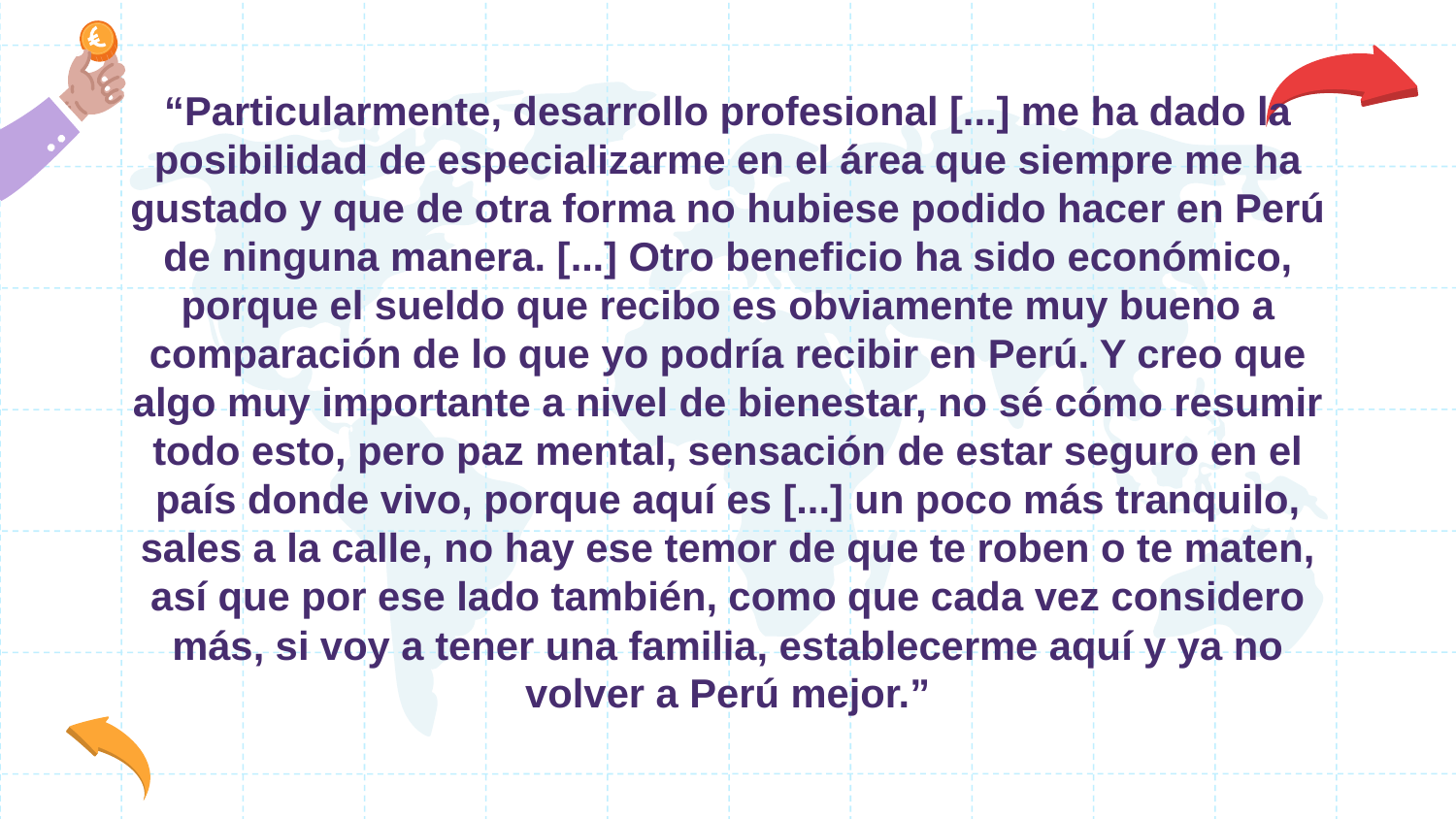

# “Particularmente, desarrollo profesional [...] me ha dado la posibilidad de especializarme en el área que siempre me ha gustado y que de otra forma no hubiese podido hacer en Perú de ninguna manera. [...] Otro beneficio ha sido económico, porque el sueldo que recibo es obviamente muy bueno a comparación de lo que yo podría recibir en Perú. Y creo que algo muy importante a nivel de bienestar, no sé cómo resumir todo esto, pero paz mental, sensación de estar seguro en el país donde vivo, porque aquí es [...] un poco más tranquilo, sales a la calle, no hay ese temor de que te roben o te maten, así que por ese lado también, como que cada vez considero más, si voy a tener una familia, establecerme aquí y ya no volver a Perú mejor.”